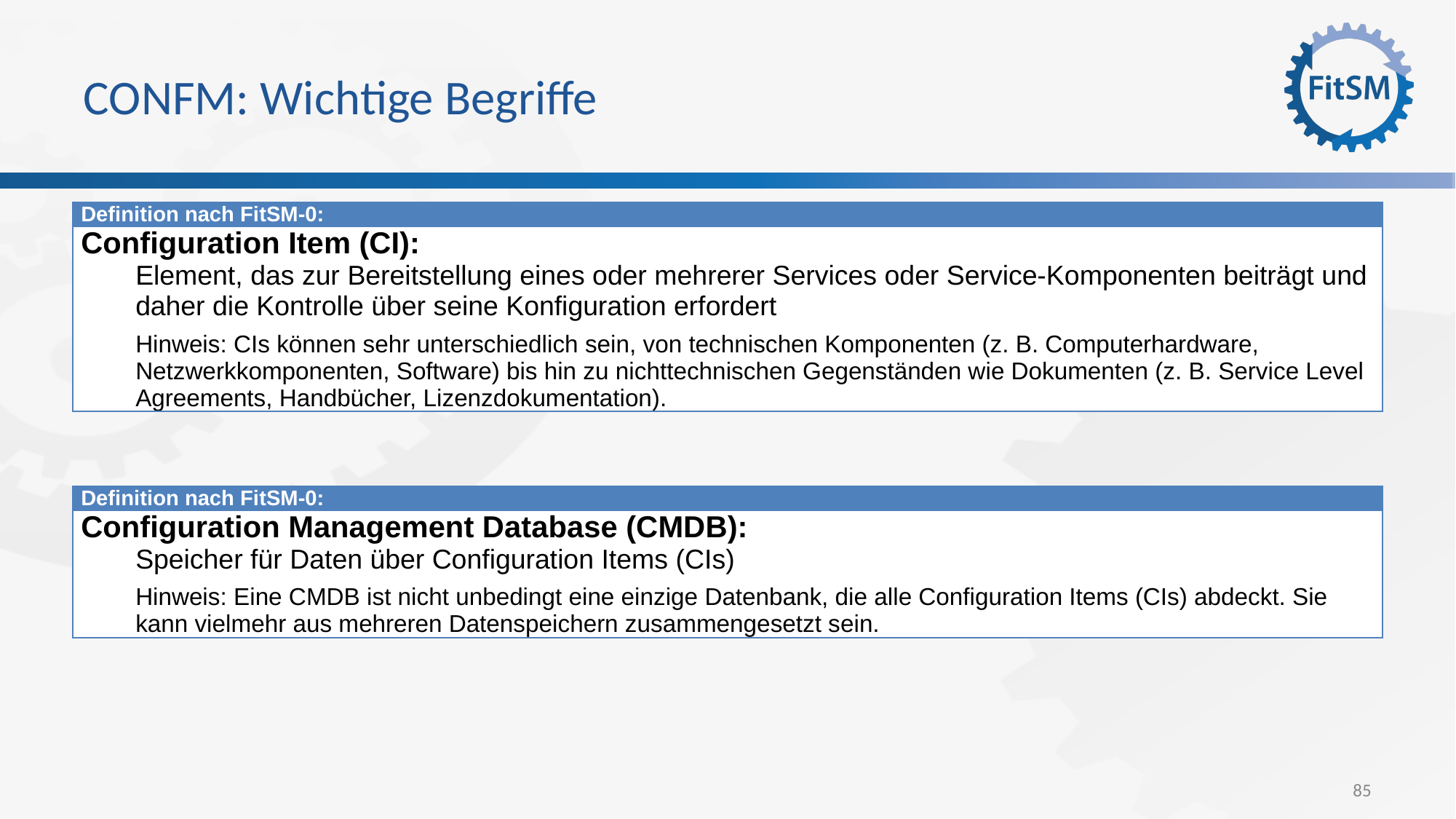

# CONFM: Wichtige Begriffe
| Definition nach FitSM-0: |
| --- |
| Configuration Item (CI): Element, das zur Bereitstellung eines oder mehrerer Services oder Service-Komponenten beiträgt und daher die Kontrolle über seine Konfiguration erfordert Hinweis: CIs können sehr unterschiedlich sein, von technischen Komponenten (z. B. Computerhardware, Netzwerkkomponenten, Software) bis hin zu nichttechnischen Gegenständen wie Dokumenten (z. B. Service Level Agreements, Handbücher, Lizenzdokumentation). |
| Definition nach FitSM-0: |
| --- |
| Configuration Management Database (CMDB): Speicher für Daten über Configuration Items (CIs) Hinweis: Eine CMDB ist nicht unbedingt eine einzige Datenbank, die alle Configuration Items (CIs) abdeckt. Sie kann vielmehr aus mehreren Datenspeichern zusammengesetzt sein. |
85